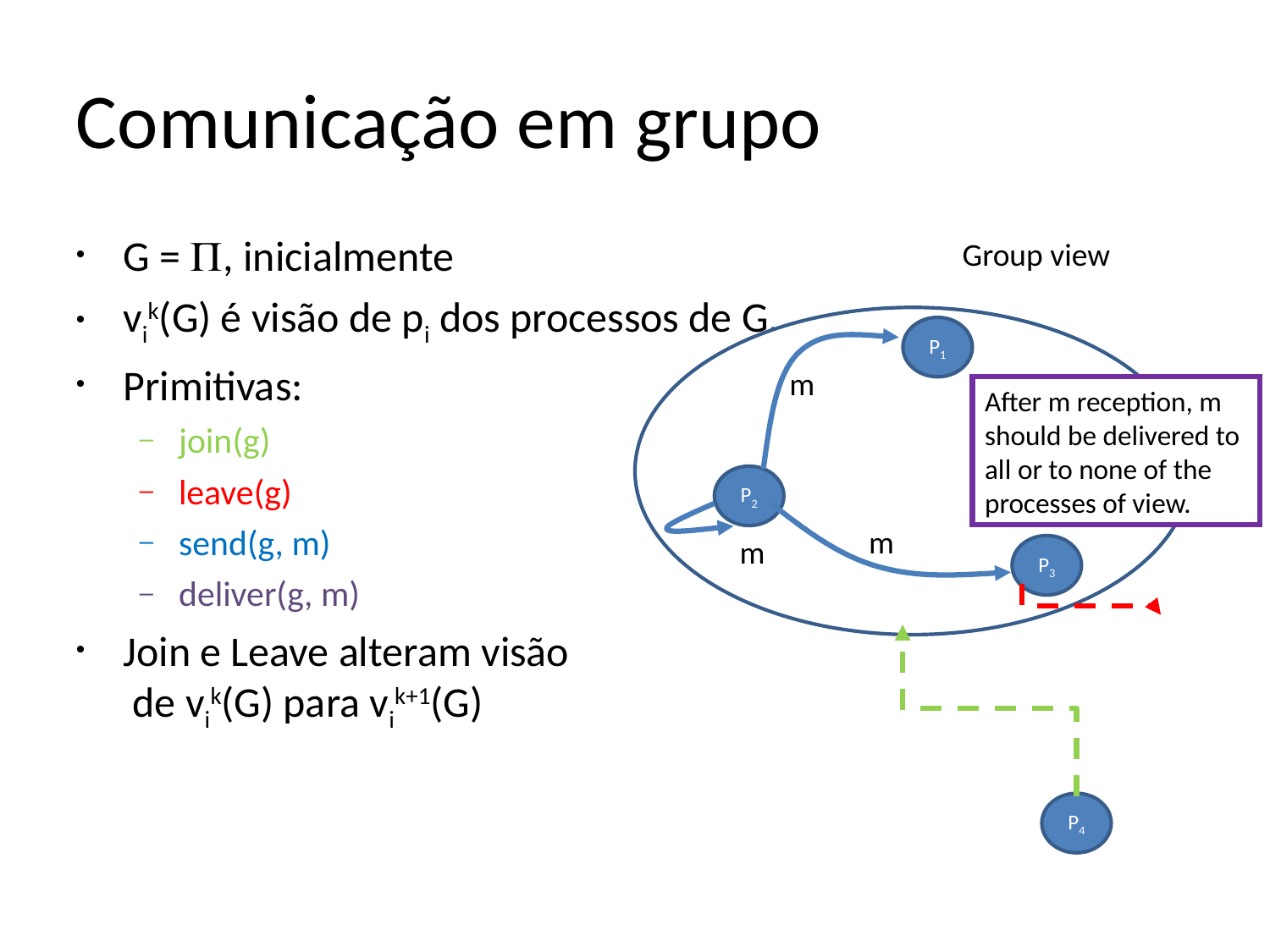

Comunicação em grupo
G = Π, inicialmente
vik(G) é visão de pi dos processos de G.
Primitivas:
join(g)
leave(g)
send(g, m)
deliver(g, m)
Join e Leave alteram visão
 de vik(G) para vik+1(G)
Group view

P1

m
After m reception, m should be delivered to all or to none of the processes of view.
P2

m
m
P3
P4